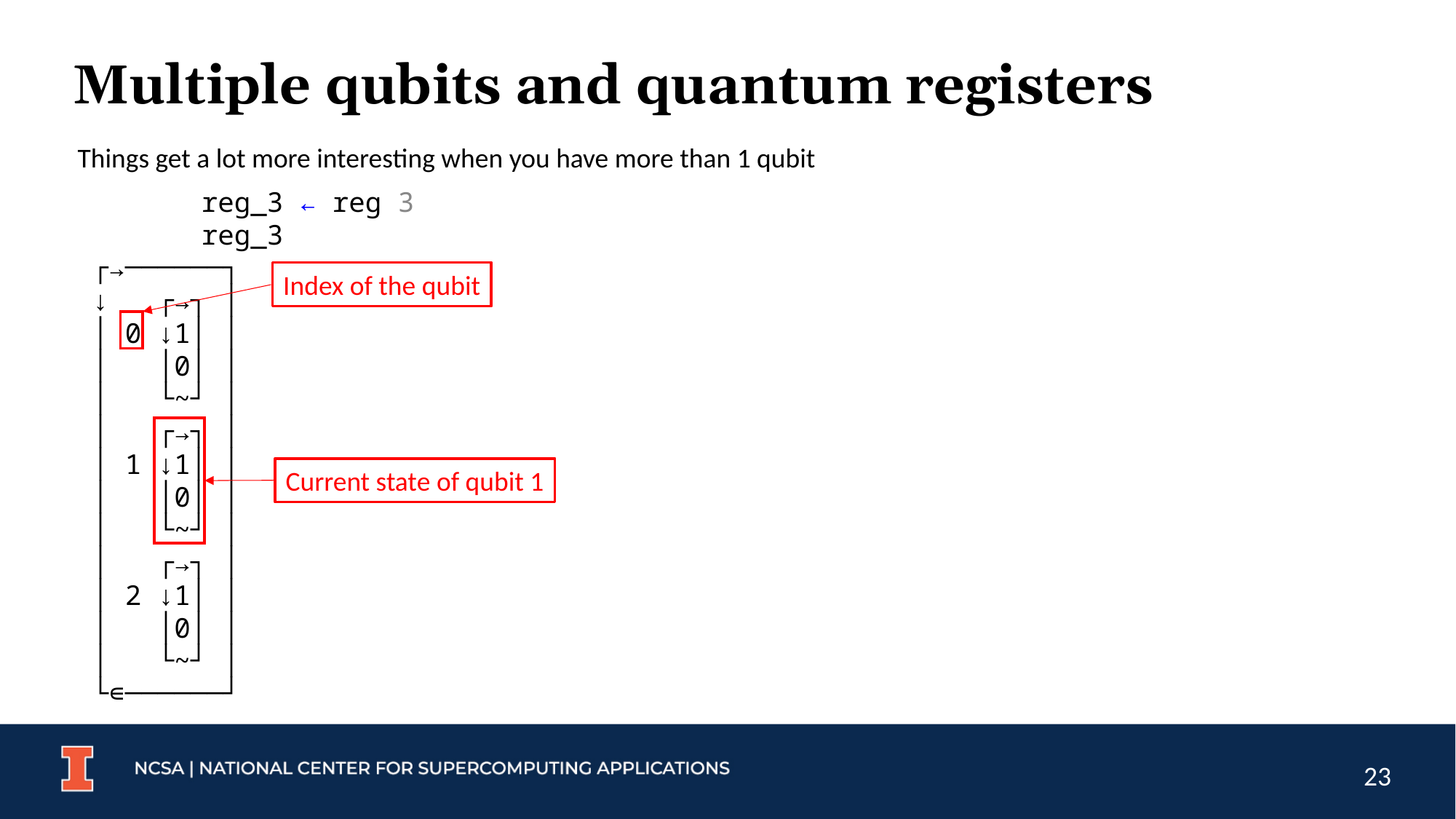

# Multiple qubits and quantum registers
Things get a lot more interesting when you have more than 1 qubit
	reg_3 ← reg 3
	reg_3
┌→──────┐
↓   ┌→┐ │
│ 0 ↓1│ │
│   │0│ │
│   └~┘ │
│   ┌→┐ │
│ 1 ↓1│ │
│   │0│ │
│   └~┘ │
│   ┌→┐ │
│ 2 ↓1│ │
│   │0│ │
│   └~┘ │
└∊──────┘

Index of the qubit

Current state of qubit 1
23